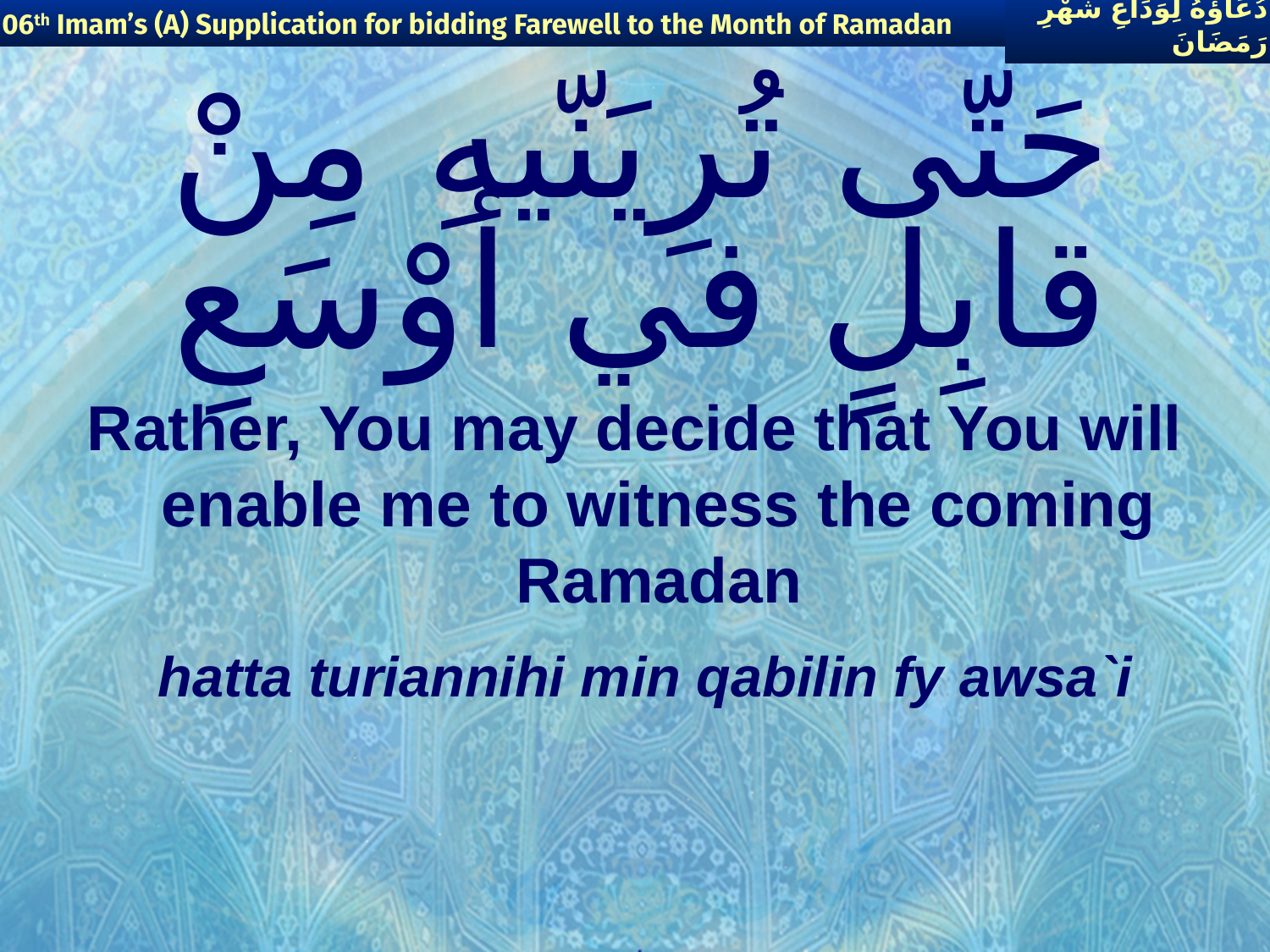

06th Imam’s (A) Supplication for bidding Farewell to the Month of Ramadan
دُعَاؤُهُ لِوَدَاعِ شَهْرِ رَمَضَانَ
# حَتّى تُرِيَنّيهِ مِنْ قابِلٍ في أوْسَعِ
Rather, You may decide that You will enable me to witness the coming Ramadan
hatta turiannihi min qabilin fy awsa`i